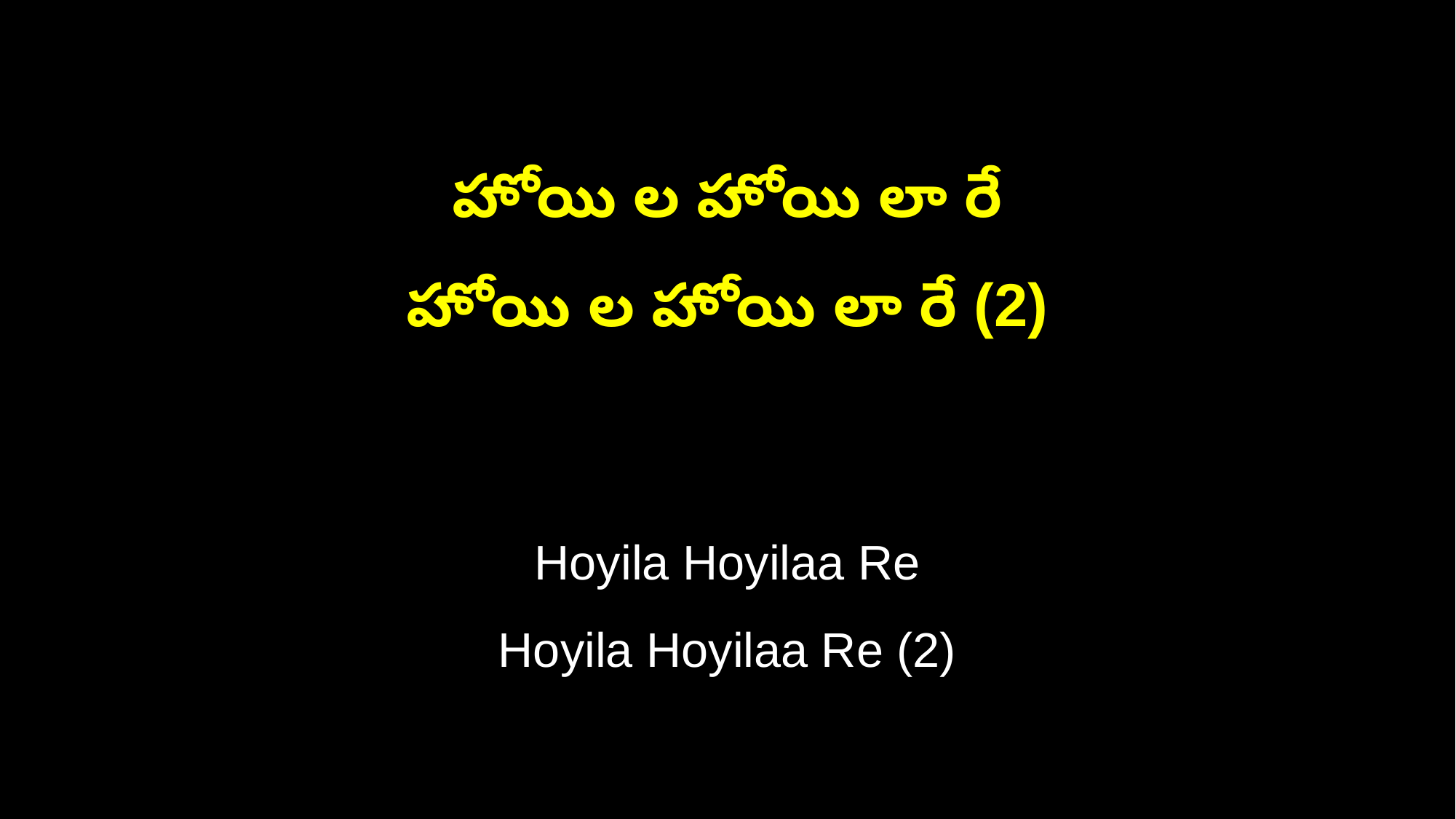

హోయి ల హోయి లా రే
హోయి ల హోయి లా రే (2)
Hoyila Hoyilaa Re
Hoyila Hoyilaa Re (2)